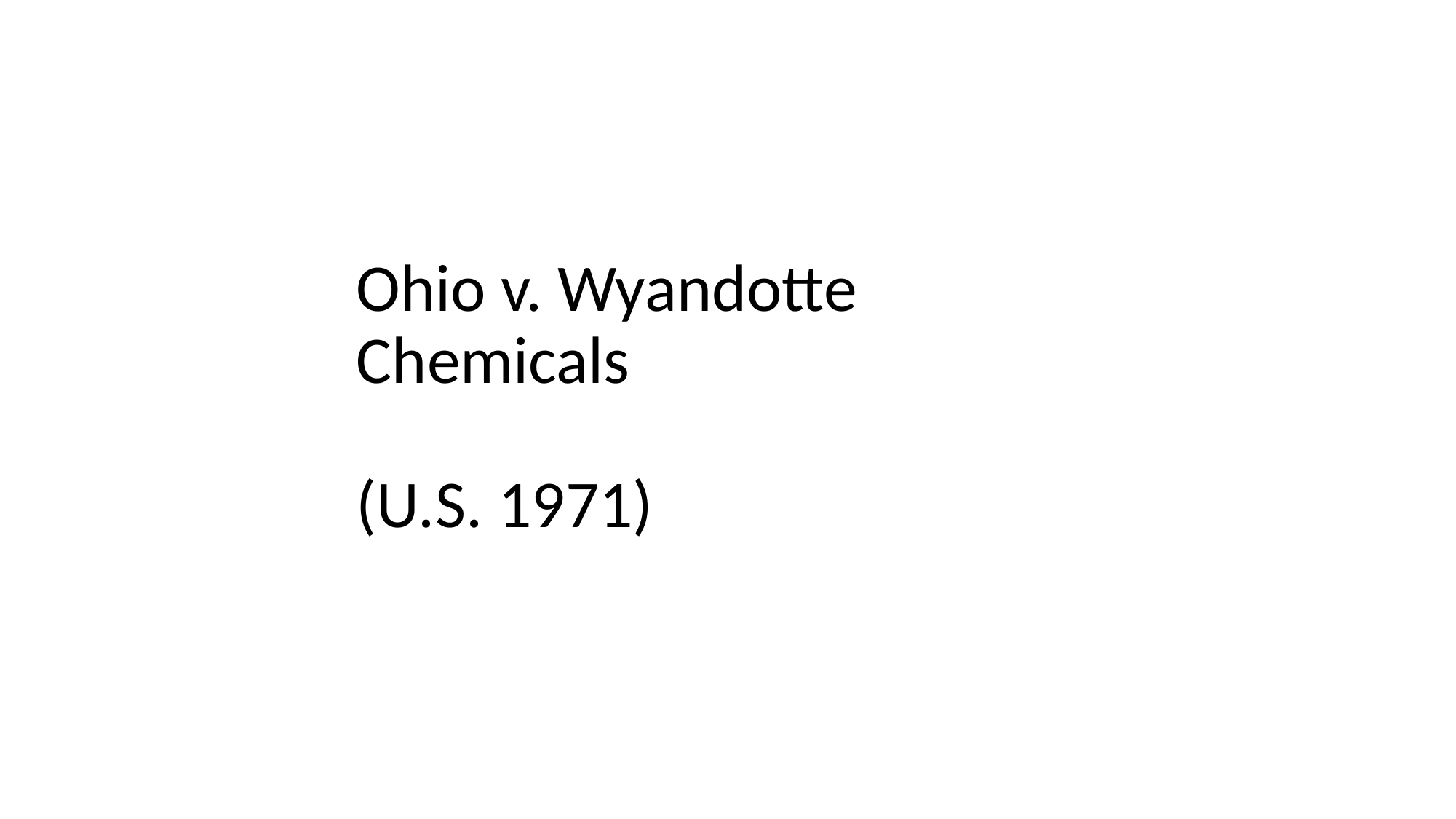

# Ohio v. Wyandotte Chemicals (U.S. 1971)